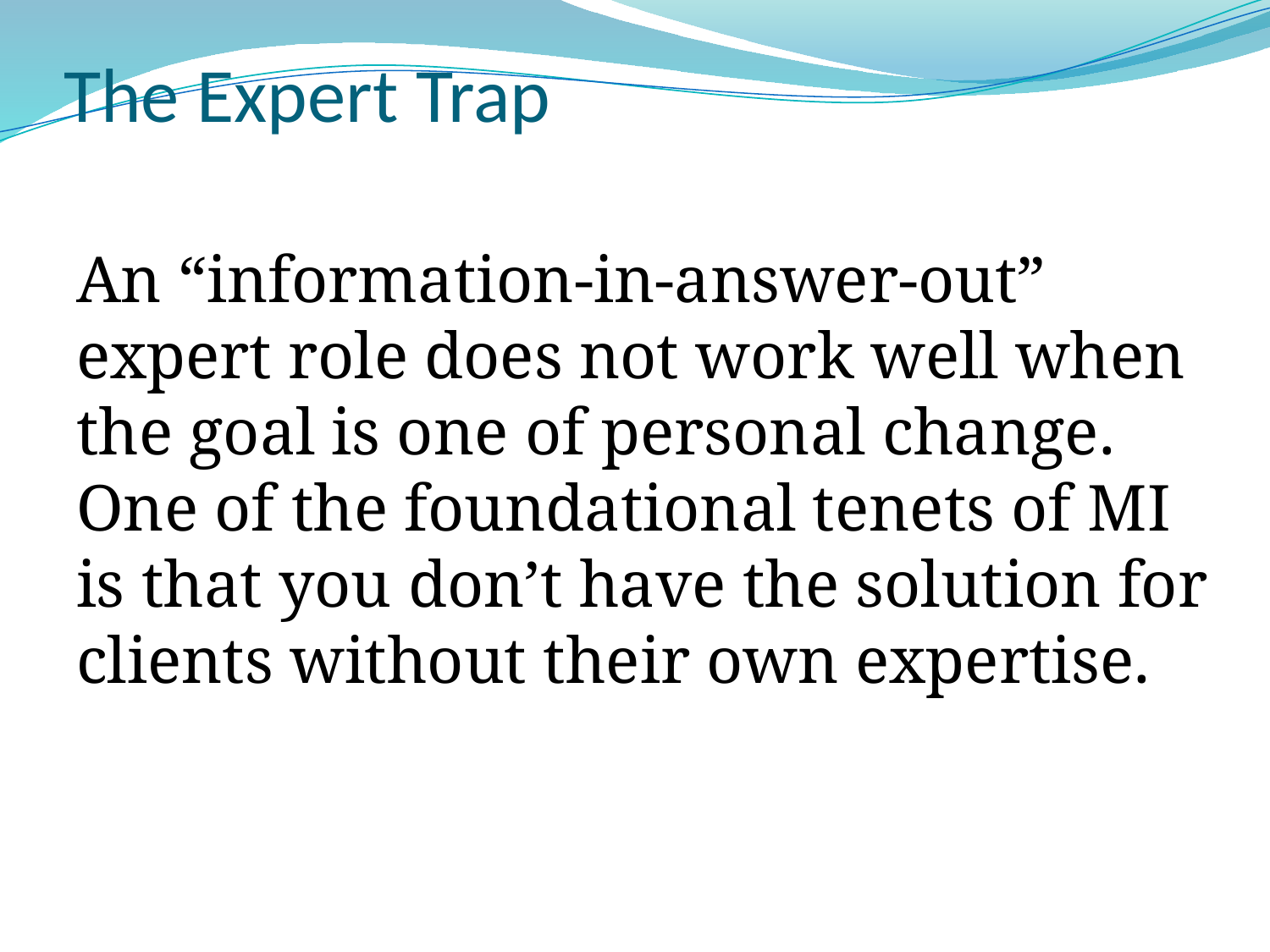

# The Expert Trap
An “information-in-answer-out” expert role does not work well when the goal is one of personal change. One of the foundational tenets of MI is that you don’t have the solution for clients without their own expertise.